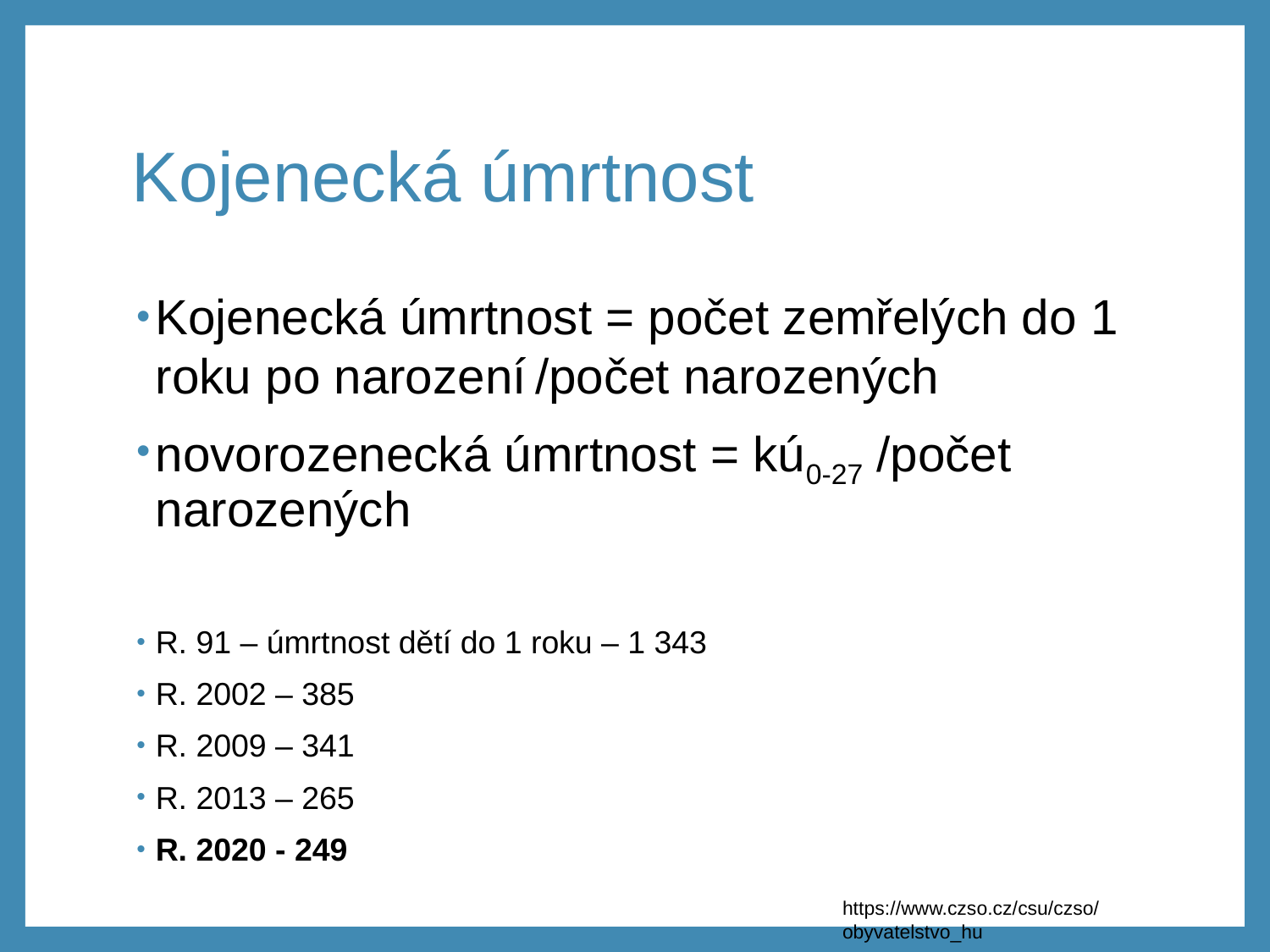

# Kojenecká úmrtnost
Kojenecká úmrtnost = počet zemřelých do 1 roku po narození /počet narozených
novorozenecká úmrtnost = kú0-27 /počet narozených

R. 91 – úmrtnost dětí do 1 roku – 1 343
R. 2002 – 385
R. 2009 – 341
R. 2013 – 265
R. 2020 - 249
https://www.czso.cz/csu/czso/obyvatelstvo_hu